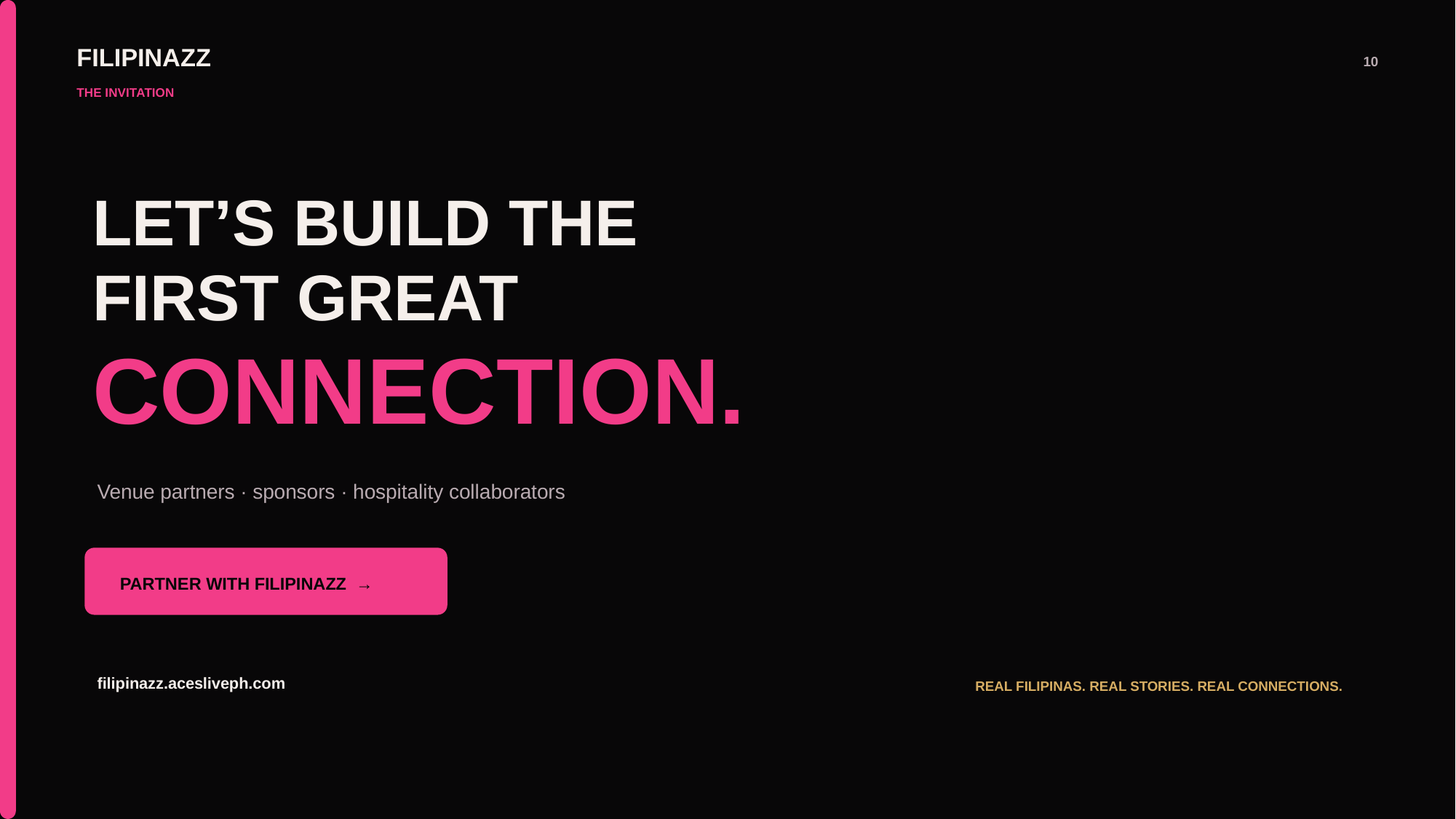

FILIPINAZZ
10
THE INVITATION
LET’S BUILD THE
FIRST GREAT
CONNECTION.
Venue partners · sponsors · hospitality collaborators

PARTNER WITH FILIPINAZZ  →
filipinazz.acesliveph.com
REAL FILIPINAS. REAL STORIES. REAL CONNECTIONS.